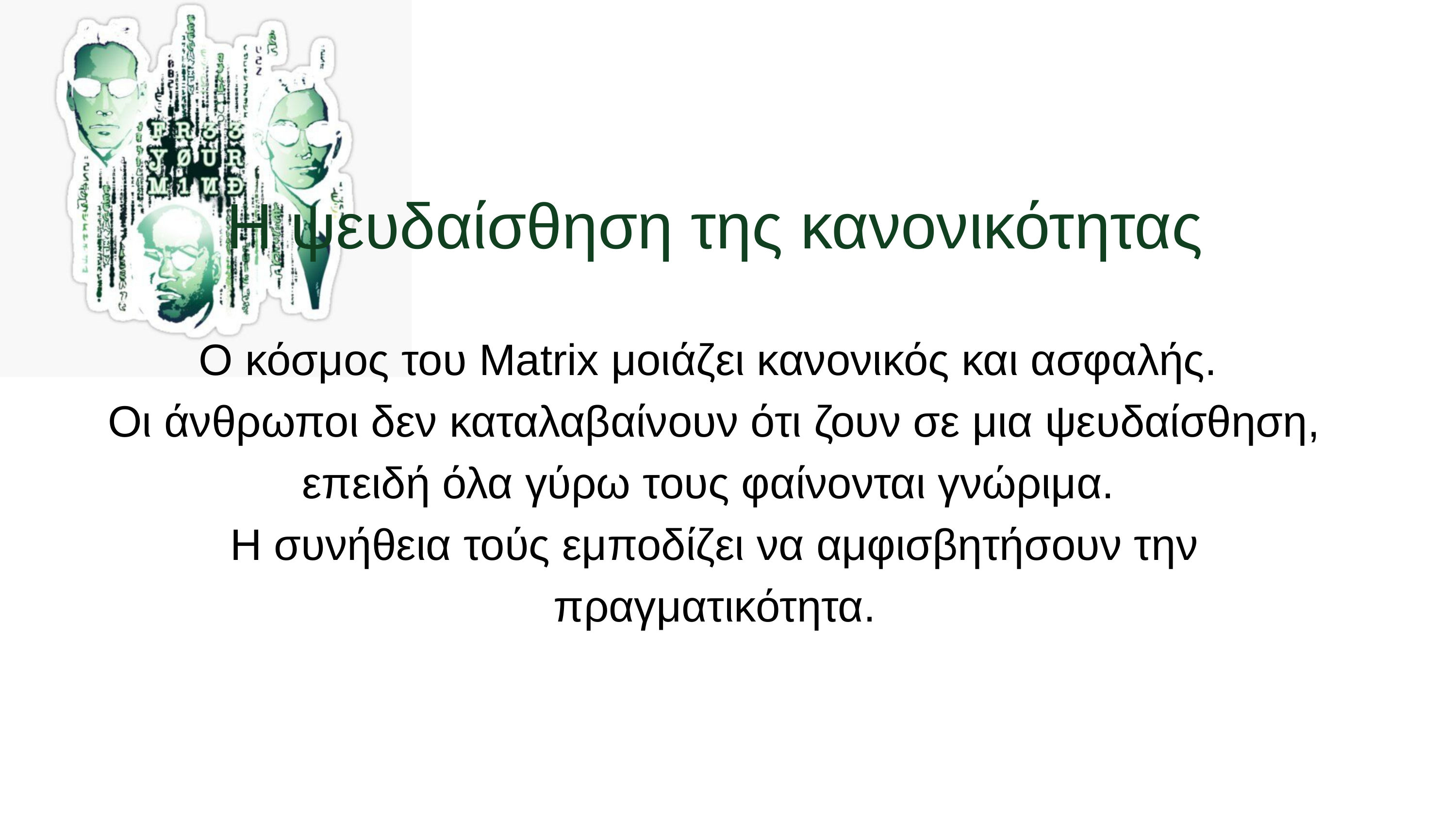

Η ψευδαίσθηση της κανονικότητας

Ο κόσμος του Matrix μοιάζει κανονικός και ασφαλής.
Οι άνθρωποι δεν καταλαβαίνουν ότι ζουν σε μια ψευδαίσθηση, επειδή όλα γύρω τους φαίνονται γνώριμα.
Η συνήθεια τούς εμποδίζει να αμφισβητήσουν την πραγματικότητα.